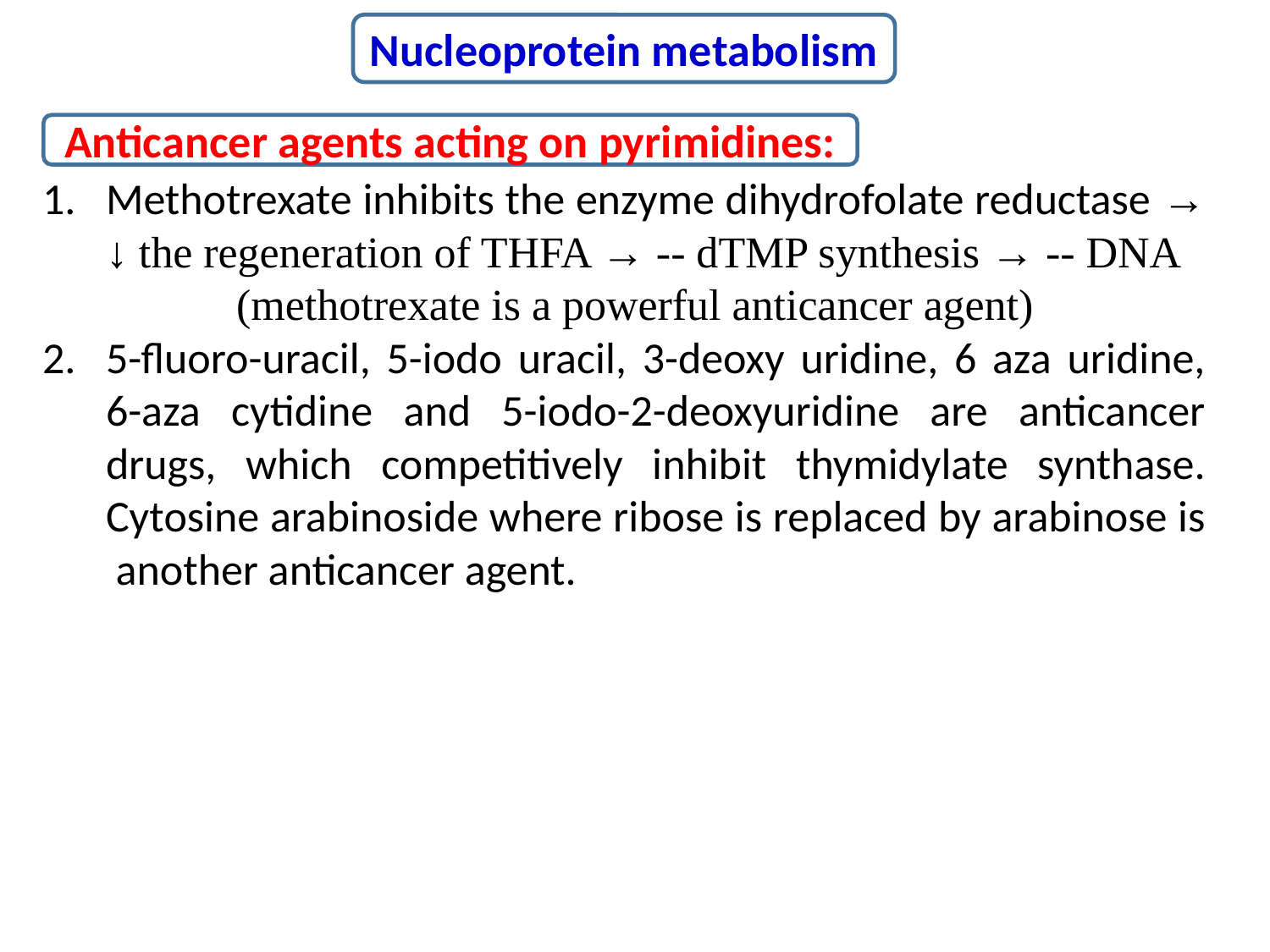

Nucleoprotein metabolism
Anticancer agents acting on pyrimidines:
Methotrexate inhibits the enzyme dihydrofolate reductase → ↓ the regeneration of THFA → -- dTMP synthesis → -- DNA
   (methotrexate is a powerful anticancer agent)
5-fluoro-uracil, 5-iodo uracil, 3-deoxy uridine, 6 aza uridine, 6-aza cytidine and 5-iodo-2-deoxyuridine are anticancer drugs, which competitively inhibit thymidylate synthase. Cytosine arabinoside where ribose is replaced by arabinose is  another anticancer agent.